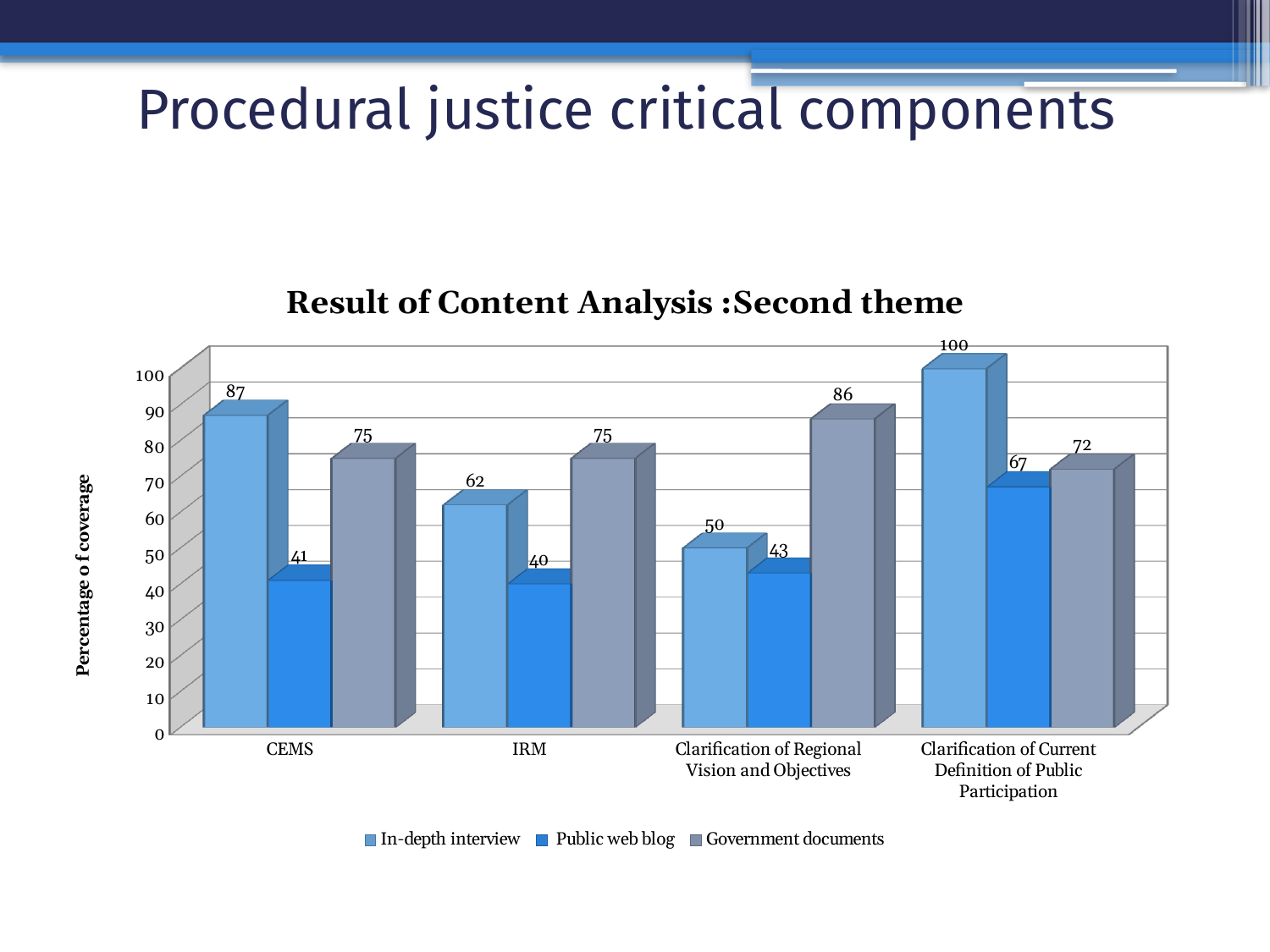

# Procedural justice critical components

[unsupported chart]